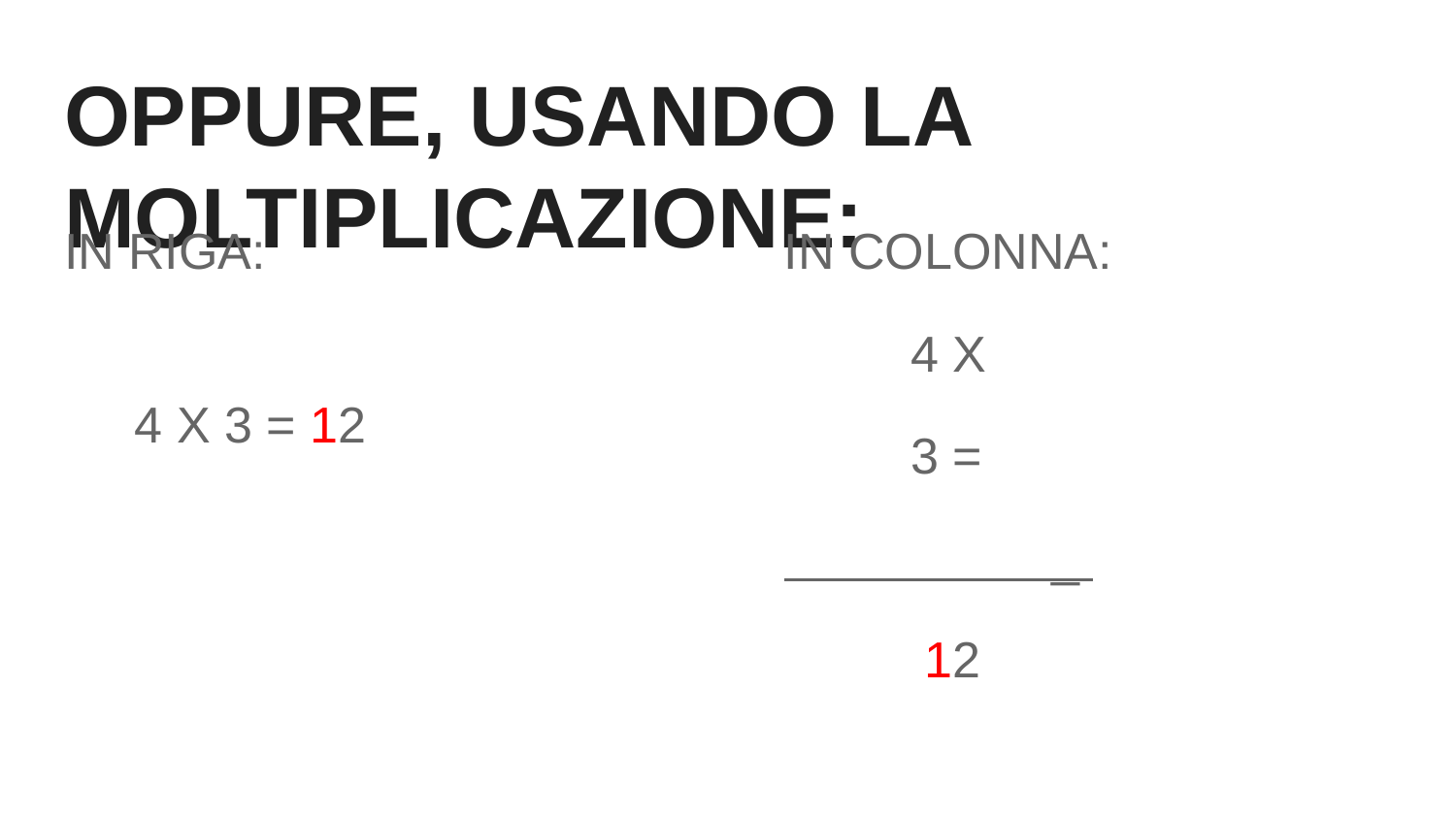

# OPPURE, USANDO LA MOLTIPLICAZIONE:
IN RIGA:

     4 X 3 = 12
IN COLONNA:
         4 X
         3 =
                   _
          12